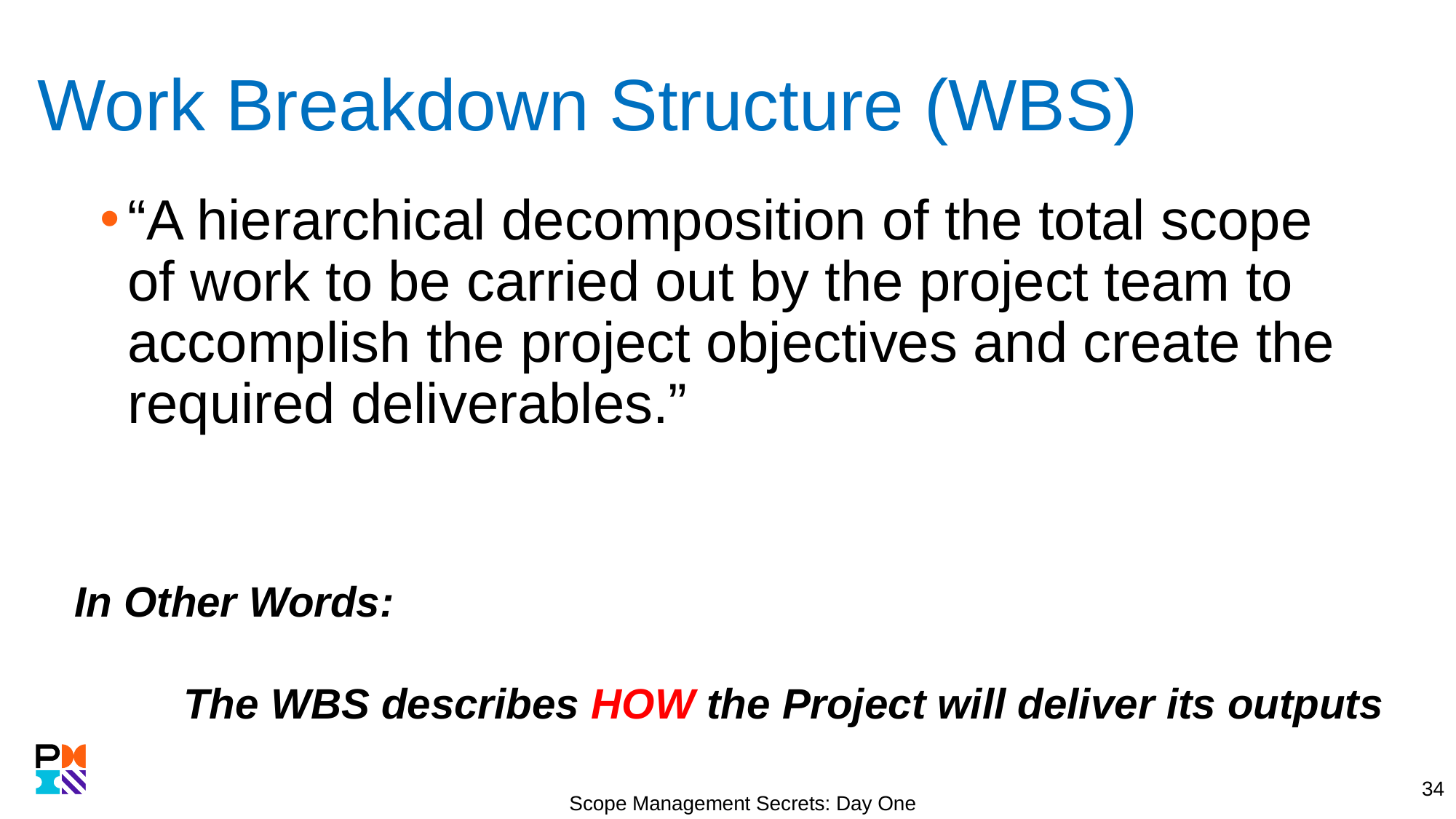

# Work Breakdown Structure (WBS)
“A hierarchical decomposition of the total scope of work to be carried out by the project team to accomplish the project objectives and create the required deliverables.”
In Other Words:

	The WBS describes HOW the Project will deliver its outputs
Scope Management Secrets: Day One